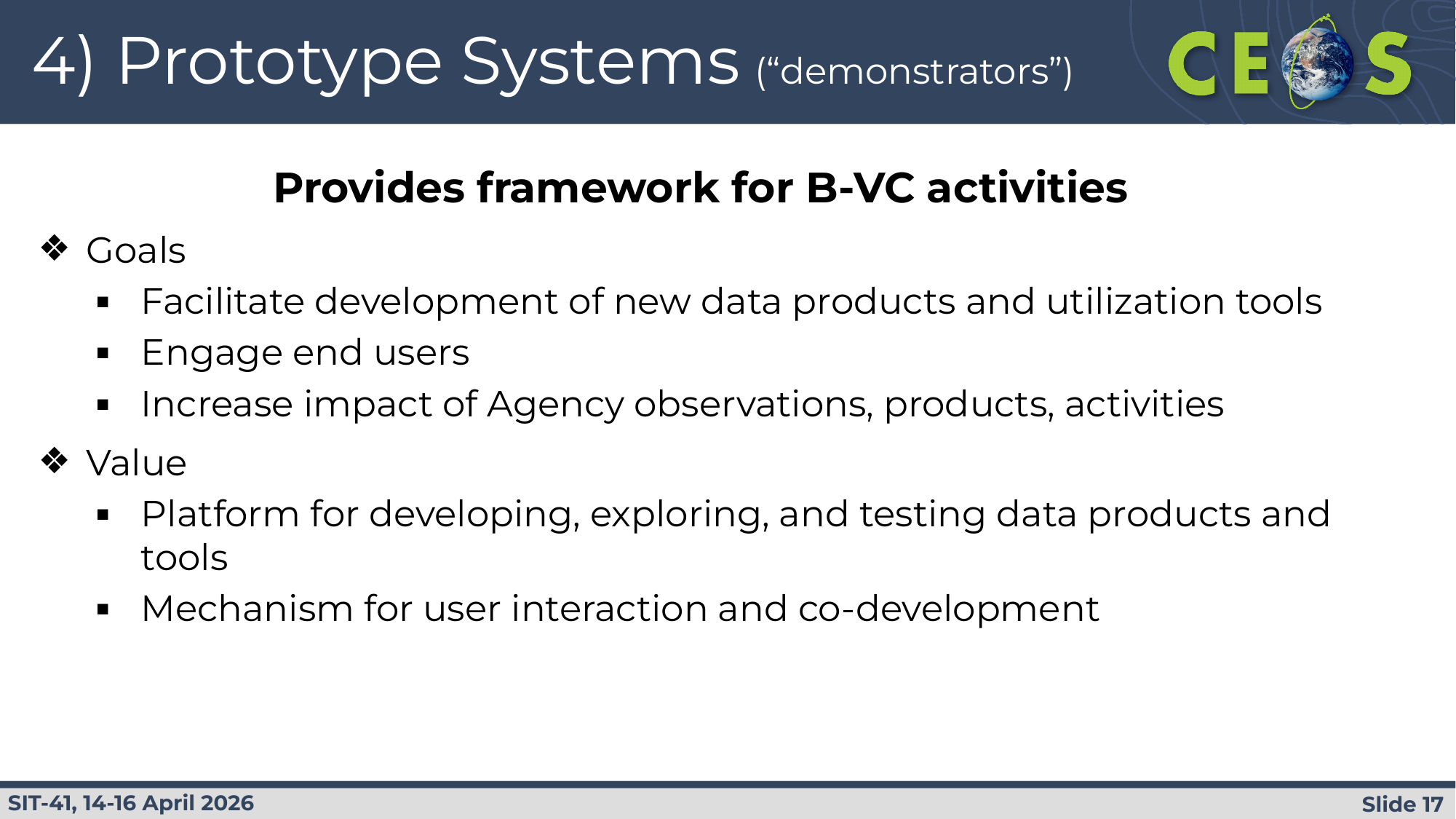

# 4) Prototype Systems (“demonstrators”)
Provides framework for B-VC activities
Goals
Facilitate development of new data products and utilization tools
Engage end users
Increase impact of Agency observations, products, activities
Value
Platform for developing, exploring, and testing data products and tools
Mechanism for user interaction and co-development